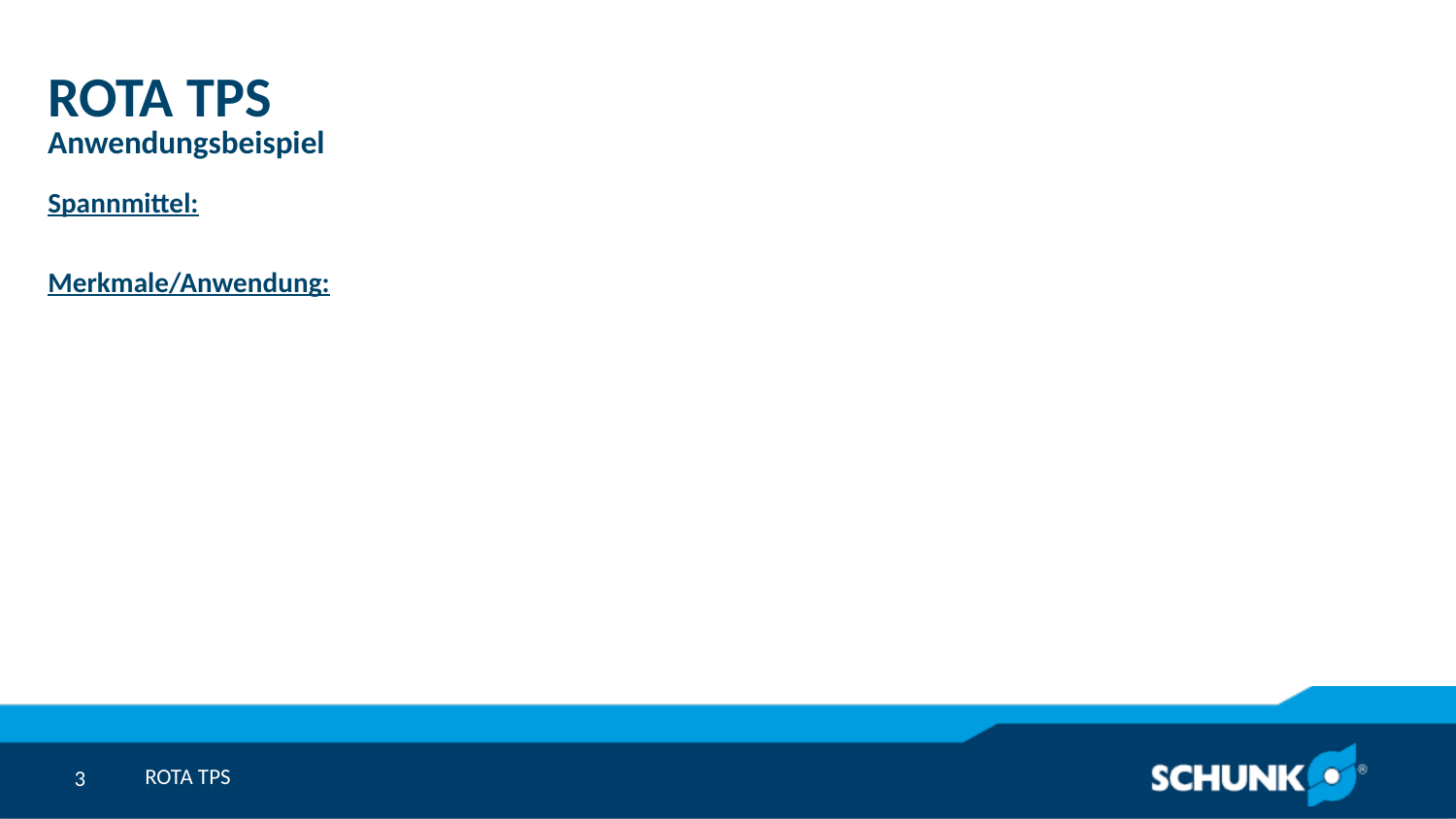

# ROTA TPS
Anwendungsbeispiel
Spannmittel:

Merkmale/Anwendung:
ROTA TPS